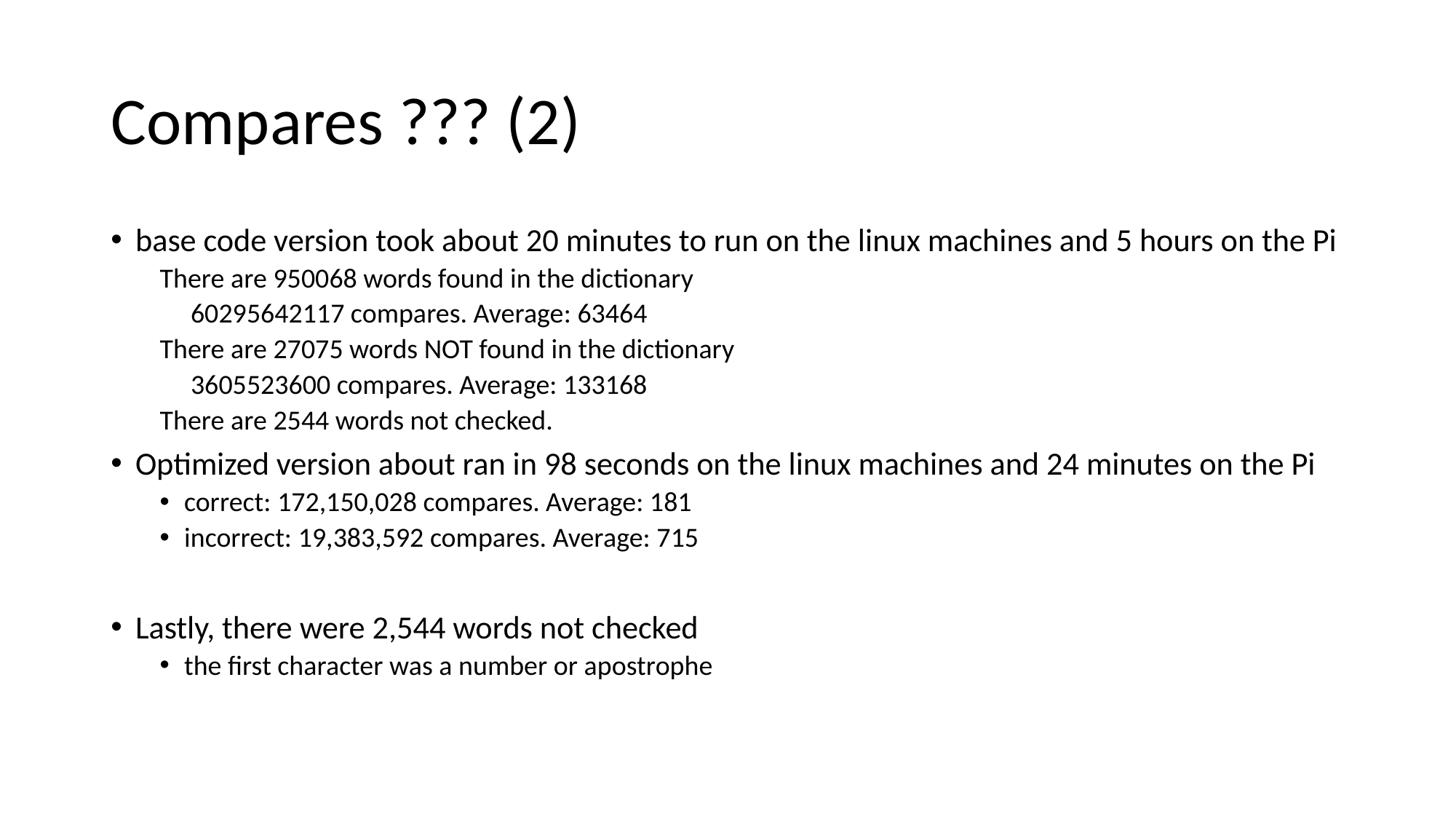

# Compares ??? (2)
base code version took about 20 minutes to run on the linux machines and 5 hours on the Pi
There are 950068 words found in the dictionary
     60295642117 compares. Average: 63464
There are 27075 words NOT found in the dictionary
     3605523600 compares. Average: 133168
There are 2544 words not checked.
Optimized version about ran in 98 seconds on the linux machines and 24 minutes on the Pi
correct: 172,150,028 compares. Average: 181
incorrect: 19,383,592 compares. Average: 715

Lastly, there were 2,544 words not checked
the first character was a number or apostrophe